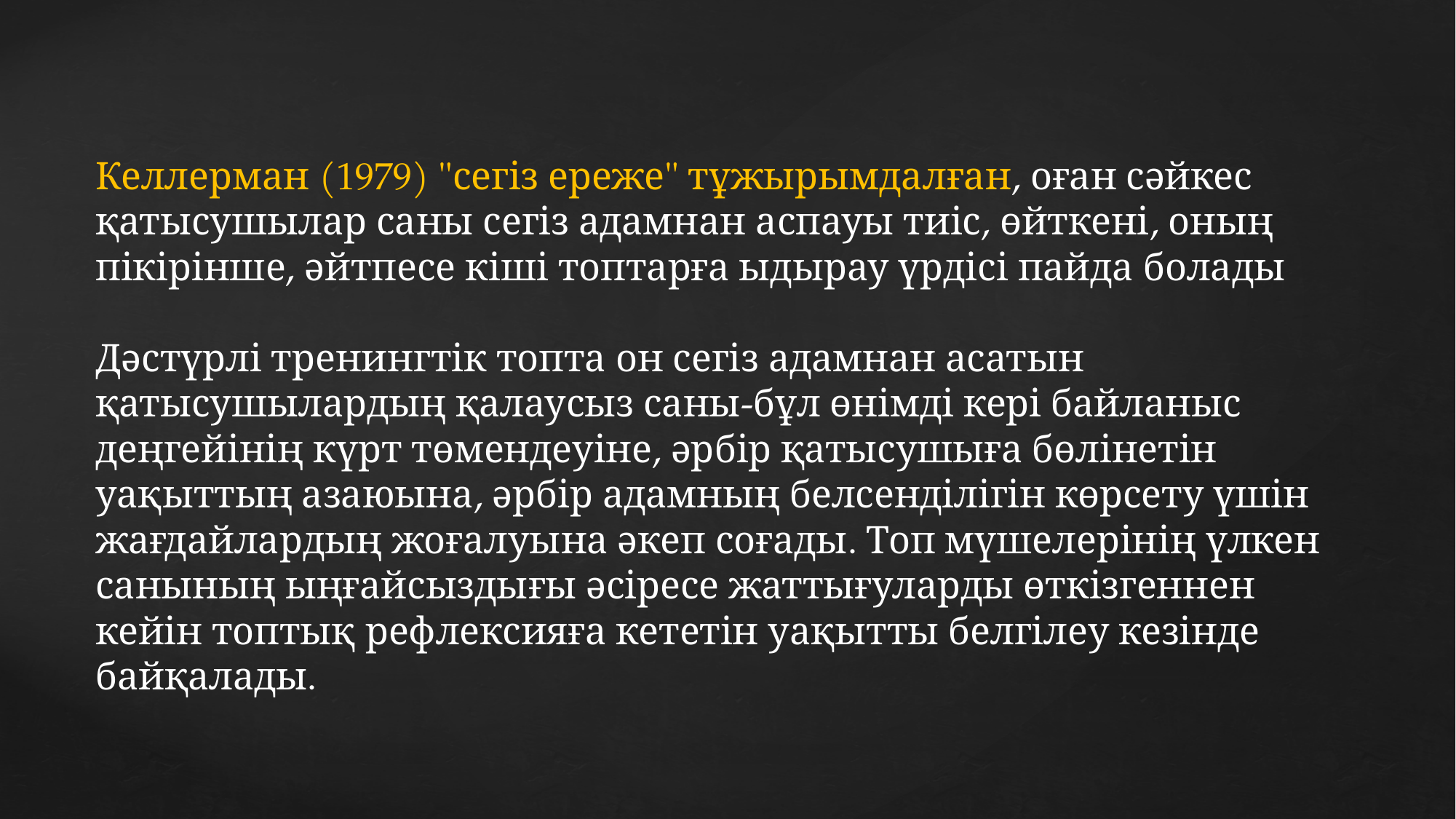

Келлерман (1979) "сегіз ереже" тұжырымдалған, оған сәйкес қатысушылар саны сегіз адамнан аспауы тиіс, өйткені, оның пікірінше, әйтпесе кіші топтарға ыдырау үрдісі пайда болады

Дәстүрлі тренингтік топта он сегіз адамнан асатын қатысушылардың қалаусыз саны-бұл өнімді кері байланыс деңгейінің күрт төмендеуіне, әрбір қатысушыға бөлінетін уақыттың азаюына, әрбір адамның белсенділігін көрсету үшін жағдайлардың жоғалуына әкеп соғады. Топ мүшелерінің үлкен санының ыңғайсыздығы әсіресе жаттығуларды өткізгеннен кейін топтық рефлексияға кететін уақытты белгілеу кезінде байқалады.